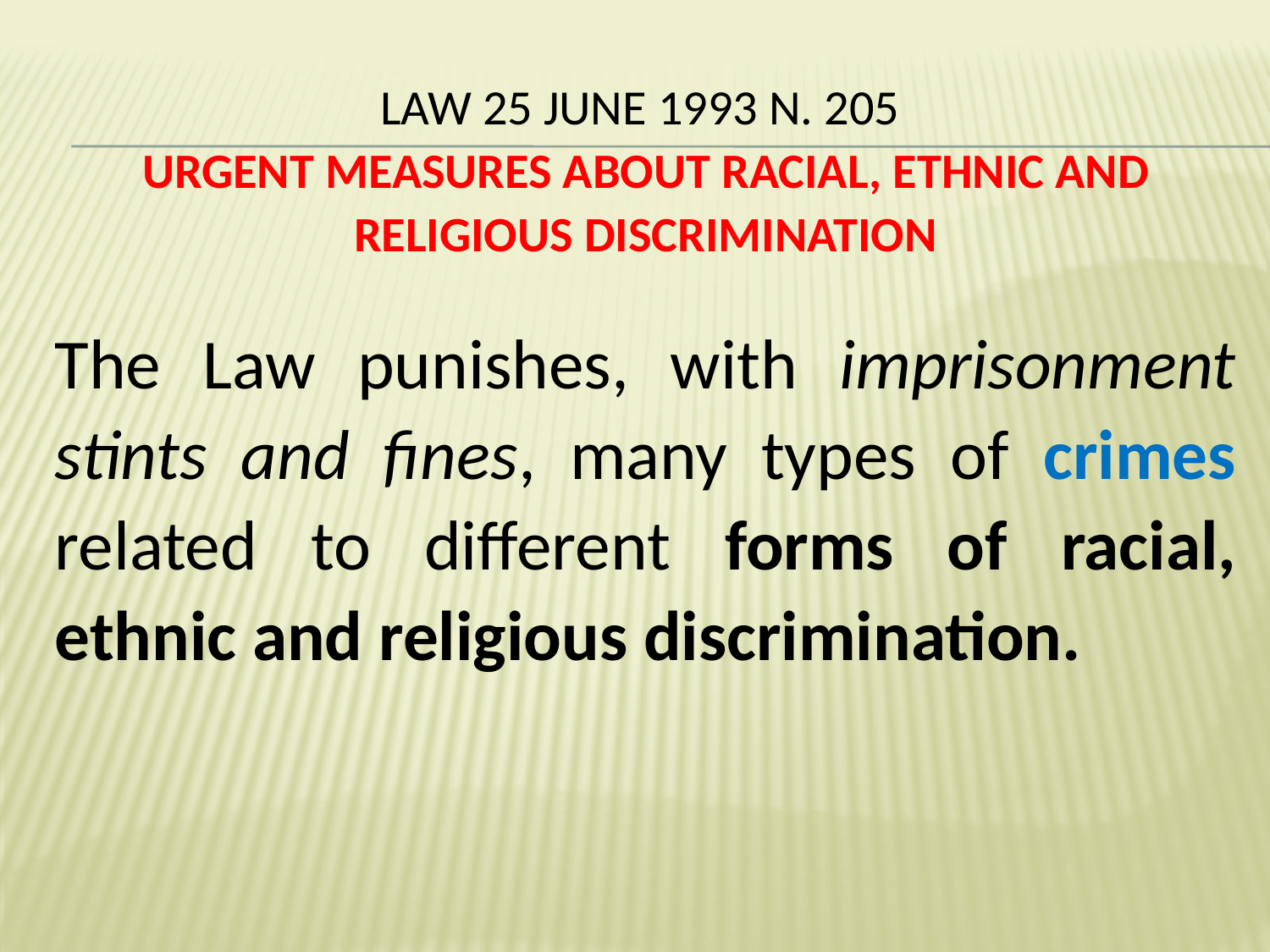

# LAW 25 June 1993 n. 205  Urgent measures about racial, ethnic and religious discrimination

The Law punishes, with imprisonment stints and fines, many types of crimes related to different forms of racial, ethnic and religious discrimination.